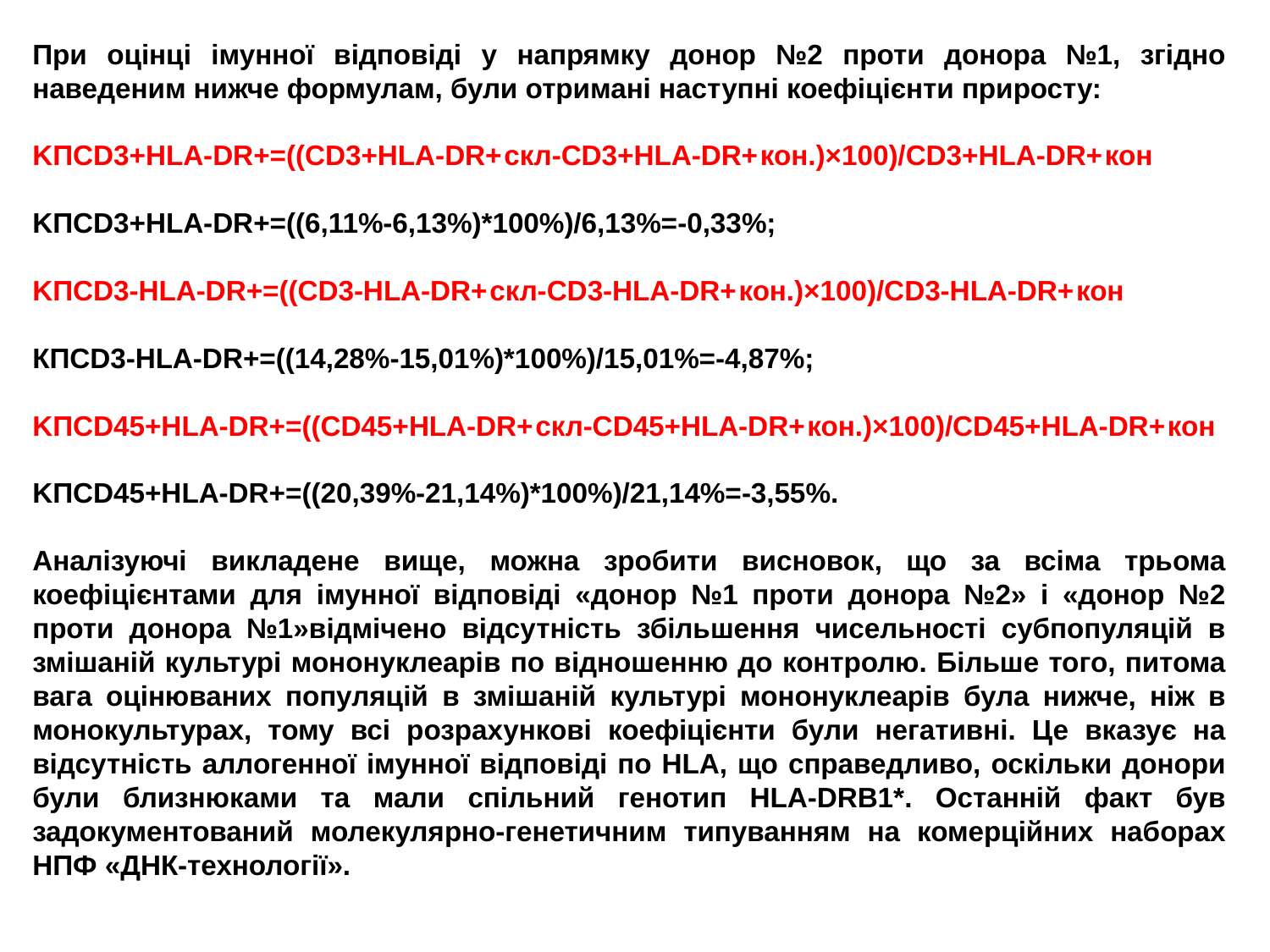

При оцінці імунної відповіді у напрямку донор №2 проти донора №1, згідно наведеним нижче формулам, були отримані наступні коефіцієнти приросту:

KПCD3+HLA-DR+=((CD3+HLA-DR+ скл-CD3+HLA-DR+ кон.)×100)/CD3+HLA-DR+ кон

KПCD3+HLA-DR+=((6,11%-6,13%)*100%)/6,13%=-0,33%;

KПCD3-HLA-DR+=((CD3-HLA-DR+ скл-CD3-HLA-DR+ кон.)×100)/CD3-HLA-DR+ кон

КПCD3-HLA-DR+=((14,28%-15,01%)*100%)/15,01%=-4,87%;

KПCD45+HLA-DR+=((CD45+HLA-DR+ скл-CD45+HLA-DR+ кон.)×100)/CD45+HLA-DR+ кон

KПCD45+HLA-DR+=((20,39%-21,14%)*100%)/21,14%=-3,55%.

Аналізуючі викладене вище, можна зробити висновок, що за всіма трьома коефіцієнтами для імунної відповіді «донор №1 проти донора №2» і «донор №2 проти донора №1»відмічено відсутність збільшення чисельності субпопуляцій в змішаній культурі мононуклеарів по відношенню до контролю. Більше того, питома вага оцінюваних популяцій в змішаній культурі мононуклеарів була нижче, ніж в монокультурах, тому всі розрахункові коефіцієнти були негативні. Це вказує на відсутність аллогенної імунної відповіді по HLA, що справедливо, оскільки донори були близнюками та мали спільний генотип HLA-DRB1*. Останній факт був задокументований молекулярно-генетичним типуванням на комерційних наборах НПФ «ДНК-технології».